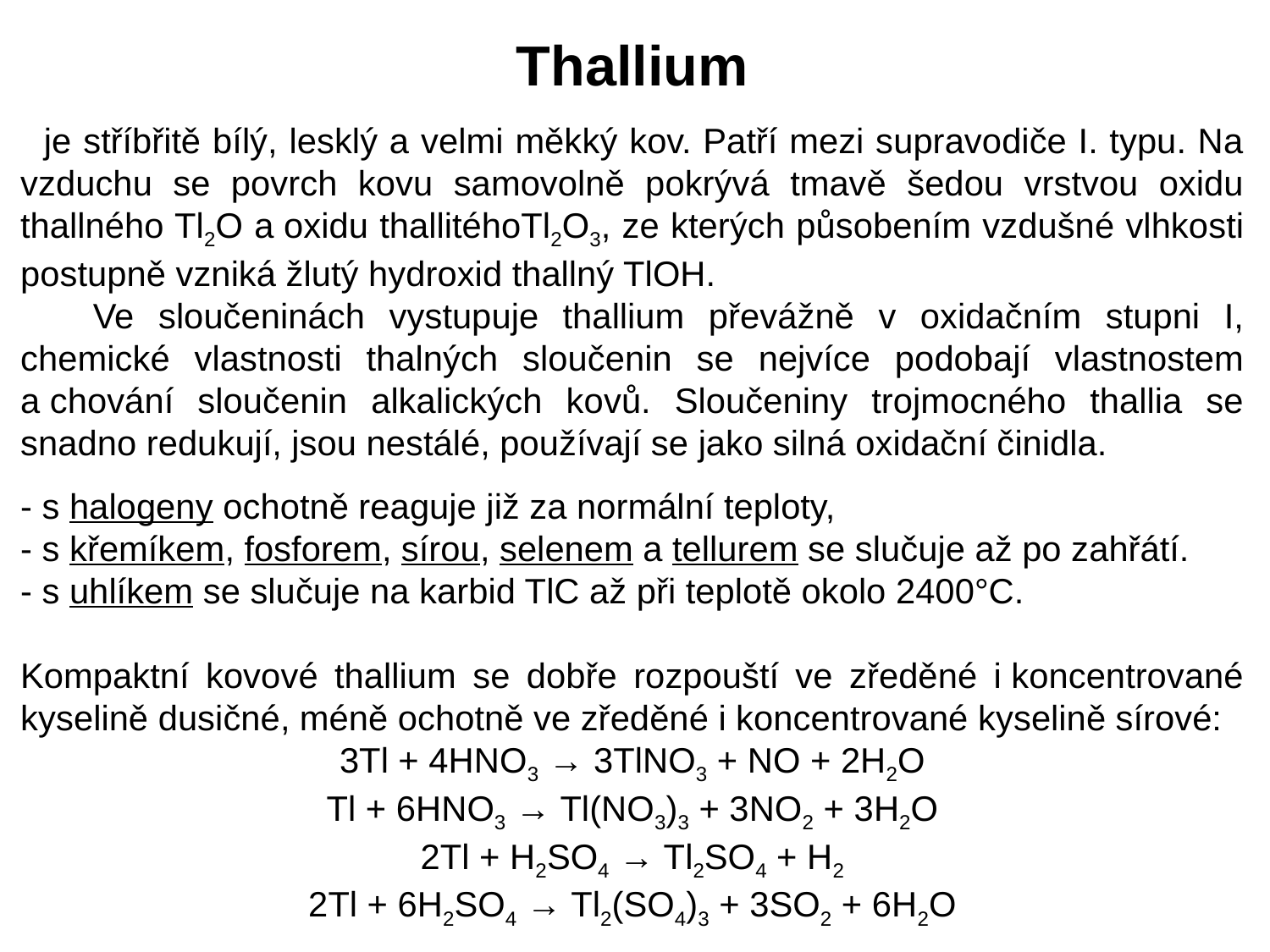

Thallium

  je stříbřitě bílý, lesklý a velmi měkký kov. Patří mezi supravodiče I. typu. Na vzduchu se povrch kovu samovolně pokrývá tmavě šedou vrstvou oxidu thallného Tl2O a oxidu thallitéhoTl2O3, ze kterých působením vzdušné vlhkosti postupně vzniká žlutý hydroxid thallný TlOH.
   Ve sloučeninách vystupuje thallium převážně v oxidačním stupni I, chemické vlastnosti thalných sloučenin se nejvíce podobají vlastnostem a chování sloučenin alkalických kovů. Sloučeniny trojmocného thallia se snadno redukují, jsou nestálé, používají se jako silná oxidační činidla.

- s halogeny ochotně reaguje již za normální teploty,
- s křemíkem, fosforem, sírou, selenem a tellurem se slučuje až po zahřátí.
- s uhlíkem se slučuje na karbid TlC až při teplotě okolo 2400°C.

Kompaktní kovové thallium se dobře rozpouští ve zředěné i koncentrované kyselině dusičné, méně ochotně ve zředěné i koncentrované kyselině sírové:
3Tl + 4HNO3 → 3TlNO3 + NO + 2H2O
Tl + 6HNO3 → Tl(NO3)3 + 3NO2 + 3H2O
2Tl + H2SO4 → Tl2SO4 + H2
2Tl + 6H2SO4 → Tl2(SO4)3 + 3SO2 + 6H2O